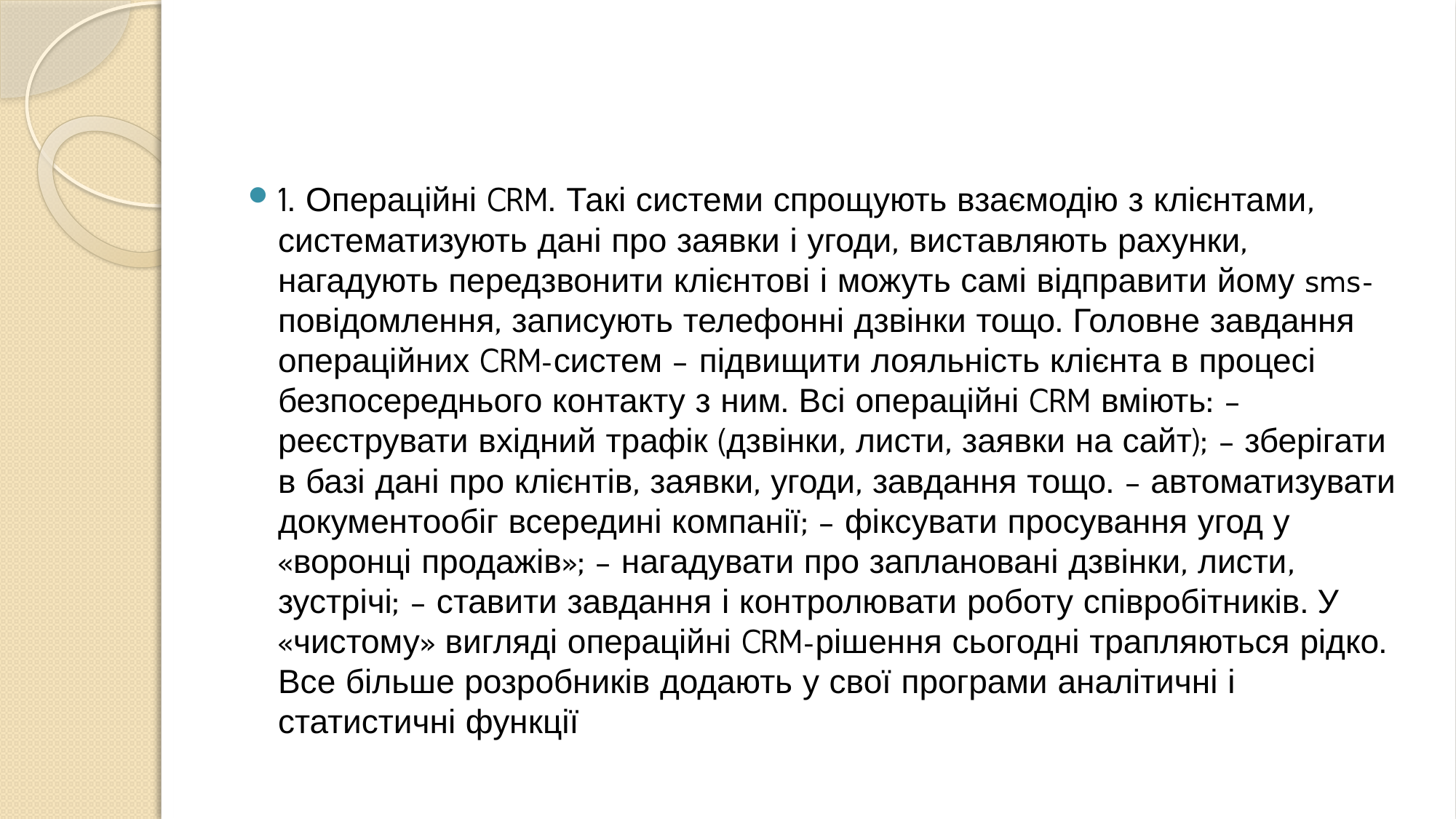

#
1. Операційні CRM. Такі системи спрощують взаємодію з клієнтами, систематизують дані про заявки і угоди, виставляють рахунки, нагадують передзвонити клієнтові і можуть самі відправити йому sms-повідомлення, записують телефонні дзвінки тощо. Головне завдання операційних CRM-систем – підвищити лояльність клієнта в процесі безпосереднього контакту з ним. Всі операційні CRM вміють: – реєструвати вхідний трафік (дзвінки, листи, заявки на сайт); – зберігати в базі дані про клієнтів, заявки, угоди, завдання тощо. – автоматизувати документообіг всередині компанії; – фіксувати просування угод у «воронці продажів»; – нагадувати про заплановані дзвінки, листи, зустрічі; – ставити завдання і контролювати роботу співробітників. У «чистому» вигляді операційні CRM-рішення сьогодні трапляються рідко. Все більше розробників додають у свої програми аналітичні і статистичні функції